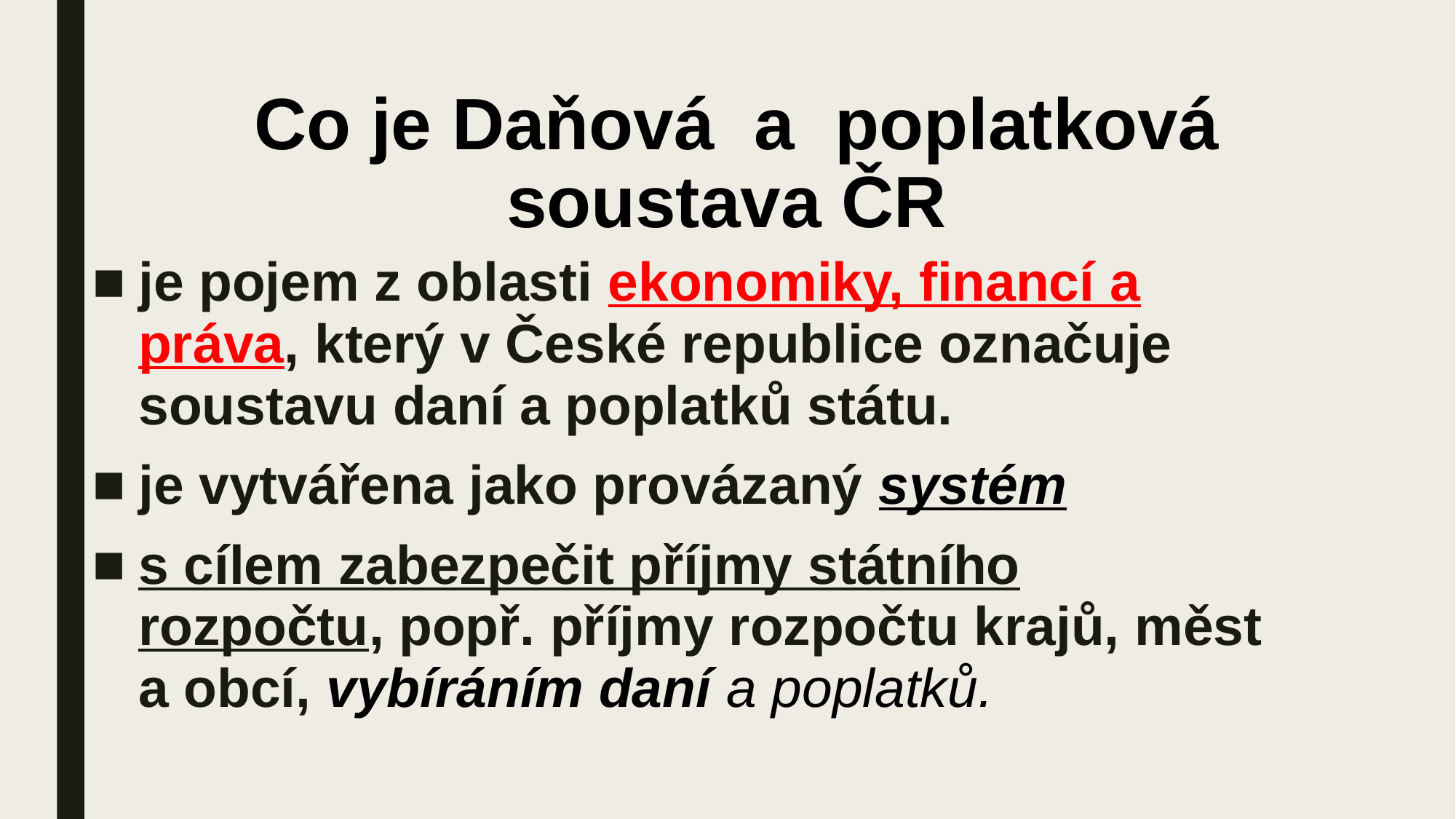

# Co je Daňová  a  poplatková soustava ČR
je pojem z oblasti ekonomiky, financí a práva, který v České republice označuje soustavu daní a poplatků státu.
je vytvářena jako provázaný systém
s cílem zabezpečit příjmy státního rozpočtu, popř. příjmy rozpočtu krajů, měst a obcí, vybíráním daní a poplatků.